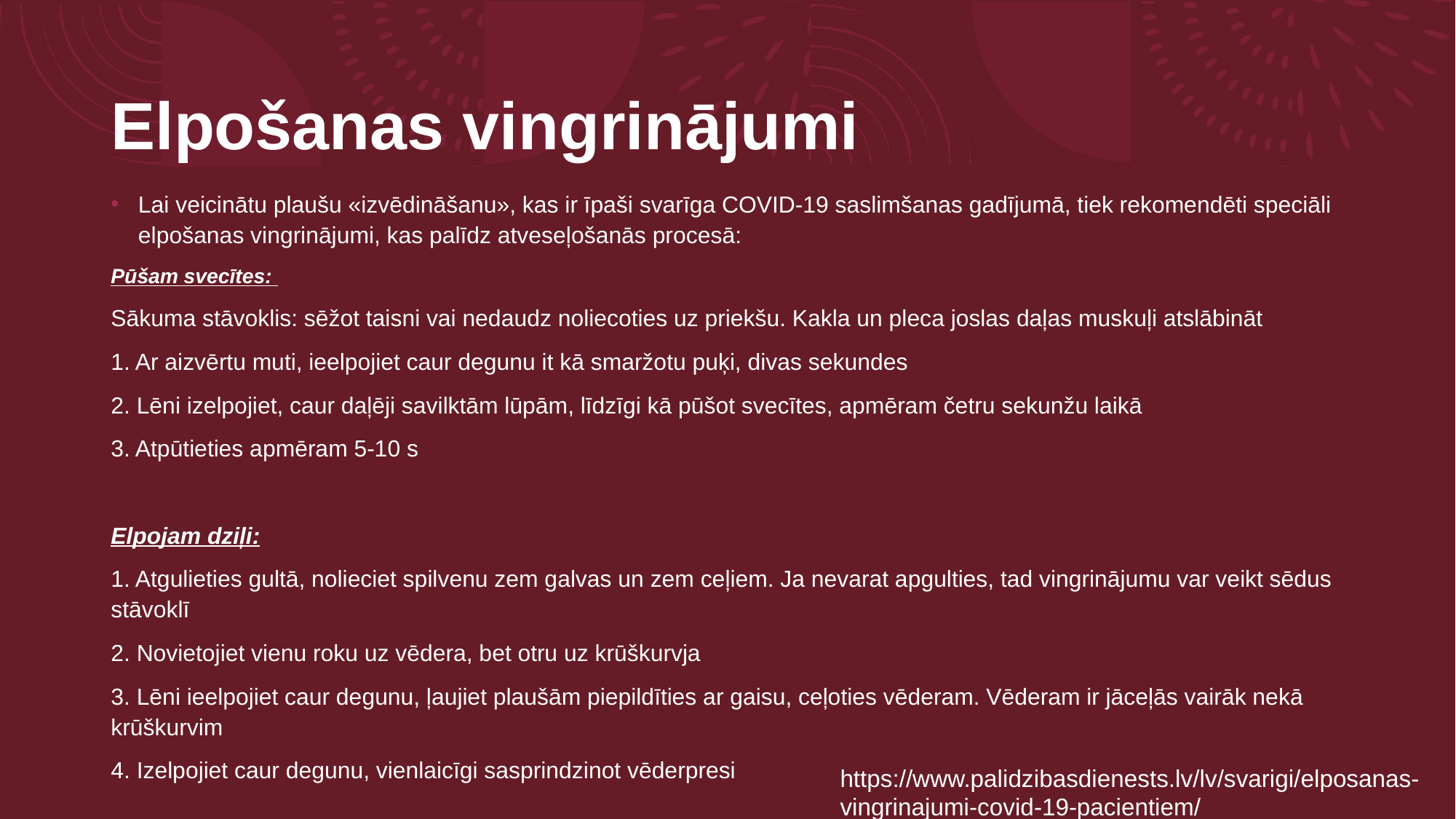

# Elpošanas vingrinājumi
Lai veicinātu plaušu «izvēdināšanu», kas ir īpaši svarīga COVID-19 saslimšanas gadījumā, tiek rekomendēti speciāli elpošanas vingrinājumi, kas palīdz atveseļošanās procesā:
Pūšam svecītes:
Sākuma stāvoklis: sēžot taisni vai nedaudz noliecoties uz priekšu. Kakla un pleca joslas daļas muskuļi atslābināt
1. Ar aizvērtu muti, ieelpojiet caur degunu it kā smaržotu puķi, divas sekundes
2. Lēni izelpojiet, caur daļēji savilktām lūpām, līdzīgi kā pūšot svecītes, apmēram četru sekunžu laikā
3. Atpūtieties apmēram 5-10 s

Elpojam dziļi:
1. Atgulieties gultā, nolieciet spilvenu zem galvas un zem ceļiem. Ja nevarat apgulties, tad vingrinājumu var veikt sēdus stāvoklī
2. Novietojiet vienu roku uz vēdera, bet otru uz krūškurvja
3. Lēni ieelpojiet caur degunu, ļaujiet plaušām piepildīties ar gaisu, ceļoties vēderam. Vēderam ir jāceļās vairāk nekā krūškurvim
4. Izelpojiet caur degunu, vienlaicīgi sasprindzinot vēderpresi
https://www.palidzibasdienests.lv/lv/svarigi/elposanas-vingrinajumi-covid-19-pacientiem/